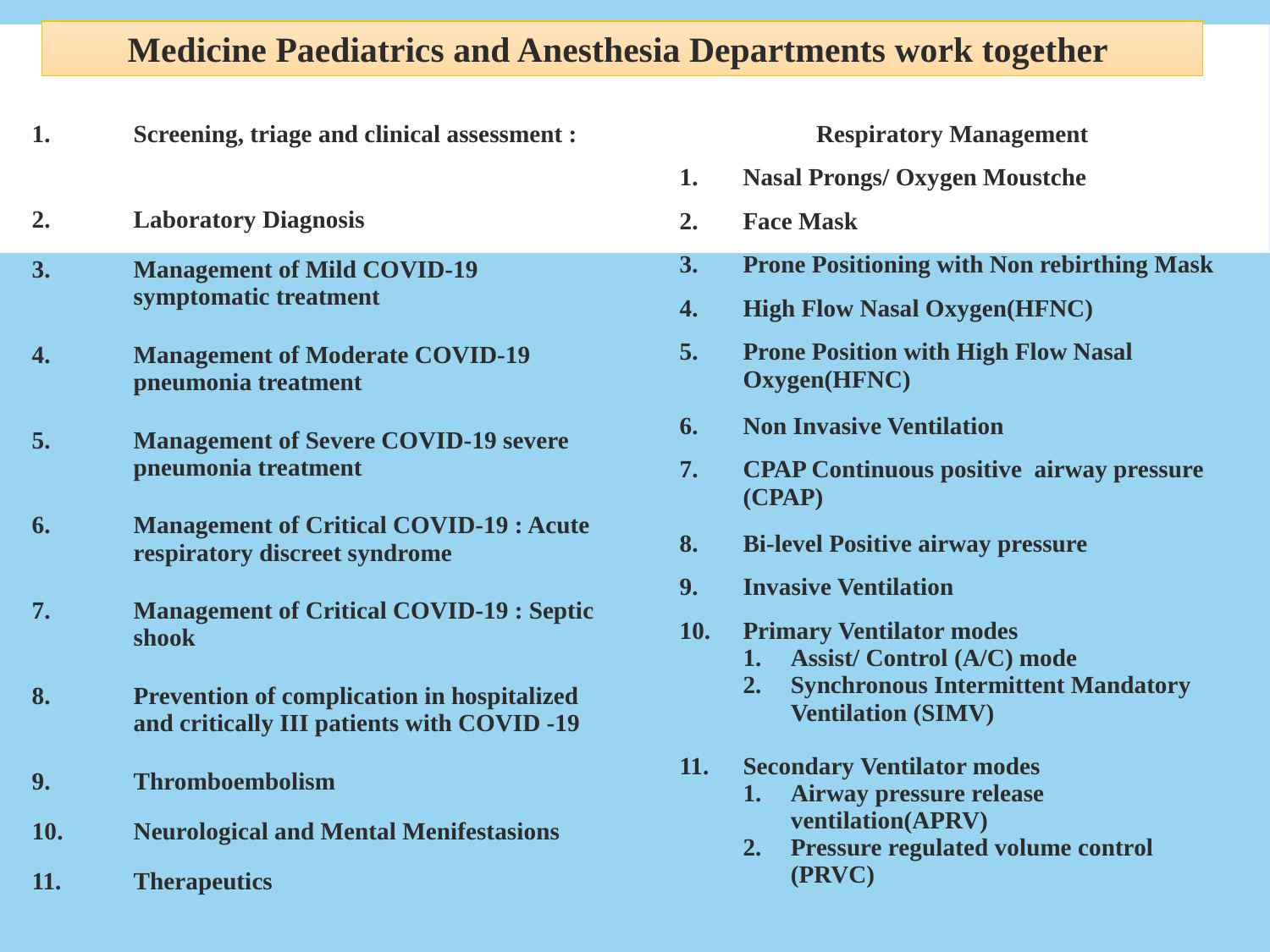

Medicine Paediatrics and Anesthesia Departments work together
| 1. | Screening, triage and clinical assessment : |
| --- | --- |
| 2. | Laboratory Diagnosis |
| 3. | Management of Mild COVID-19 symptomatic treatment |
| 4. | Management of Moderate COVID-19 pneumonia treatment |
| 5. | Management of Severe COVID-19 severe pneumonia treatment |
| 6. | Management of Critical COVID-19 : Acute respiratory discreet syndrome |
| 7. | Management of Critical COVID-19 : Septic shook |
| 8. | Prevention of complication in hospitalized and critically III patients with COVID -19 |
| 9. | Thromboembolism |
| 10. | Neurological and Mental Menifestasions |
| 11. | Therapeutics |
| Respiratory Management | Summary |
| --- | --- |
| 1. | Nasal Prongs/ Oxygen Moustche |
| 2. | Face Mask |
| 3. | Prone Positioning with Non rebirthing Mask |
| 4. | High Flow Nasal Oxygen(HFNC) |
| 5. | Prone Position with High Flow Nasal Oxygen(HFNC) |
| 6. | Non Invasive Ventilation |
| 7. | CPAP Continuous positive airway pressure (CPAP) |
| 8. | Bi-level Positive airway pressure |
| 9. | Invasive Ventilation |
| 10. | Primary Ventilator modes Assist/ Control (A/C) mode Synchronous Intermittent Mandatory Ventilation (SIMV) |
| 11. | Secondary Ventilator modes Airway pressure release ventilation(APRV) Pressure regulated volume control (PRVC) |